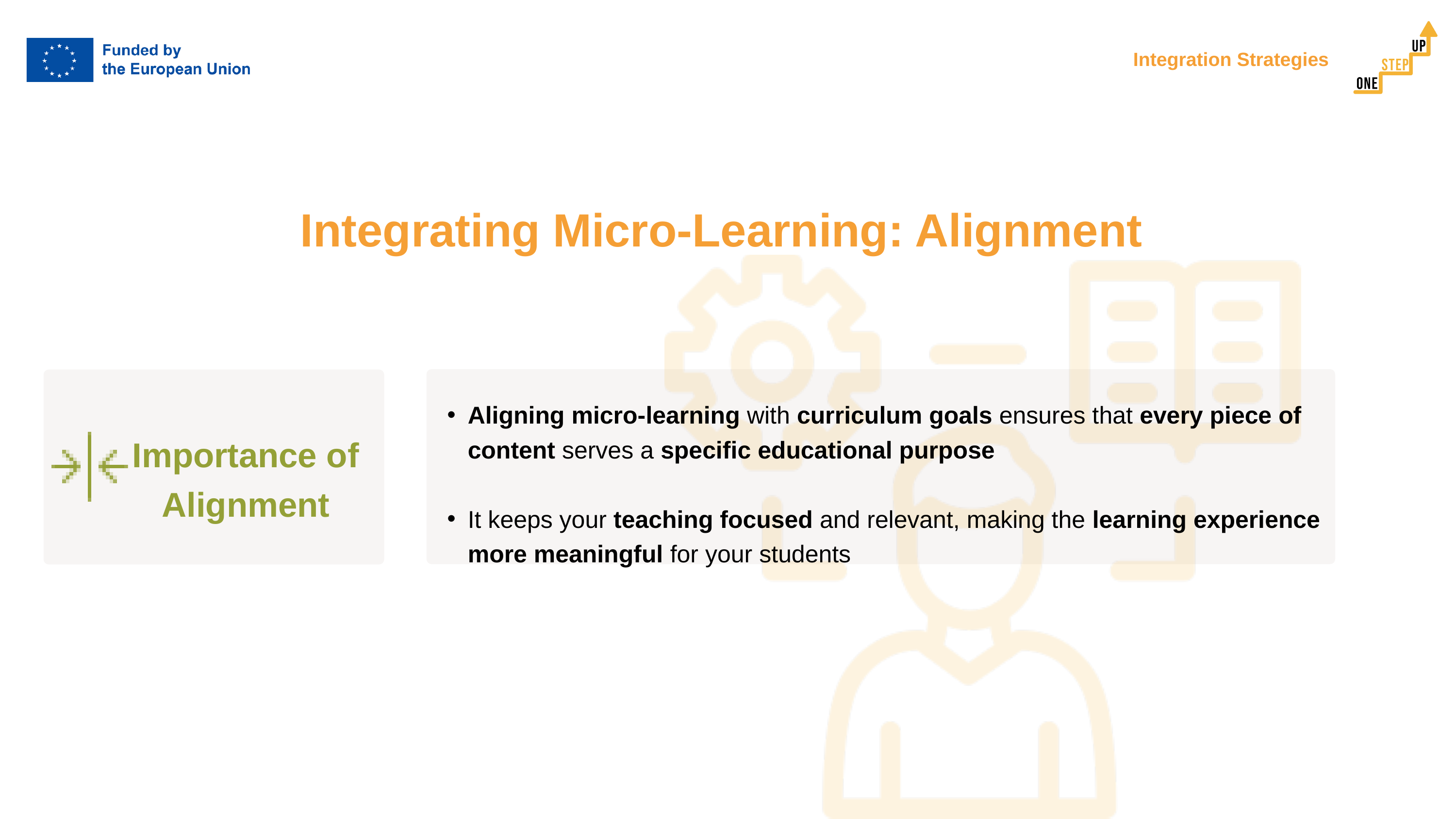

Integration Strategies
Integrating Micro-Learning: Alignment

Aligning micro-learning with curriculum goals ensures that every piece of content serves a specific educational purpose

It keeps your teaching focused and relevant, making the learning experience more meaningful for your students
Importance of Alignment